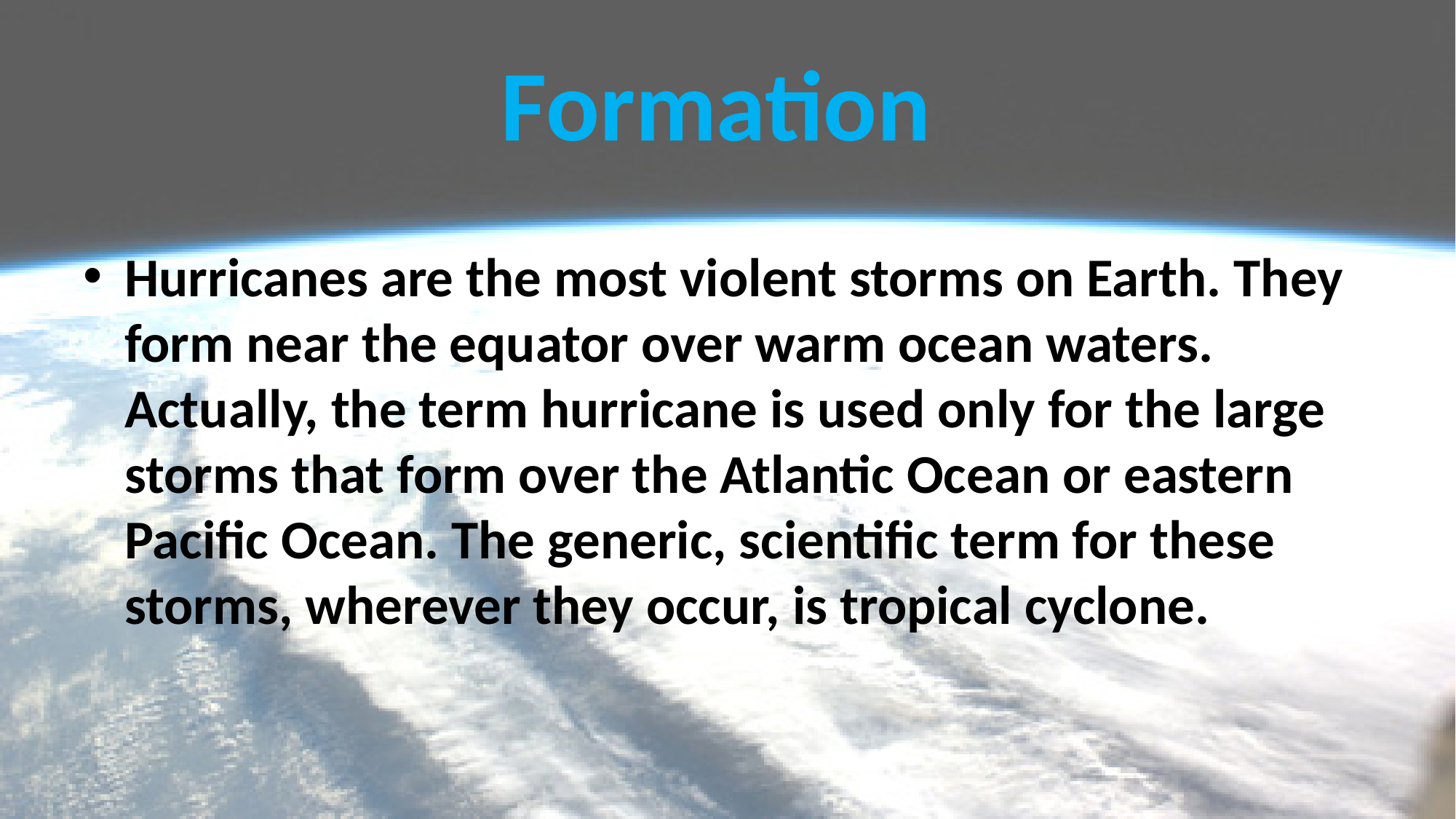

# Formation
Hurricanes are the most violent storms on Earth. They form near the equator over warm ocean waters. Actually, the term hurricane is used only for the large storms that form over the Atlantic Ocean or eastern Pacific Ocean. The generic, scientific term for these storms, wherever they occur, is tropical cyclone.